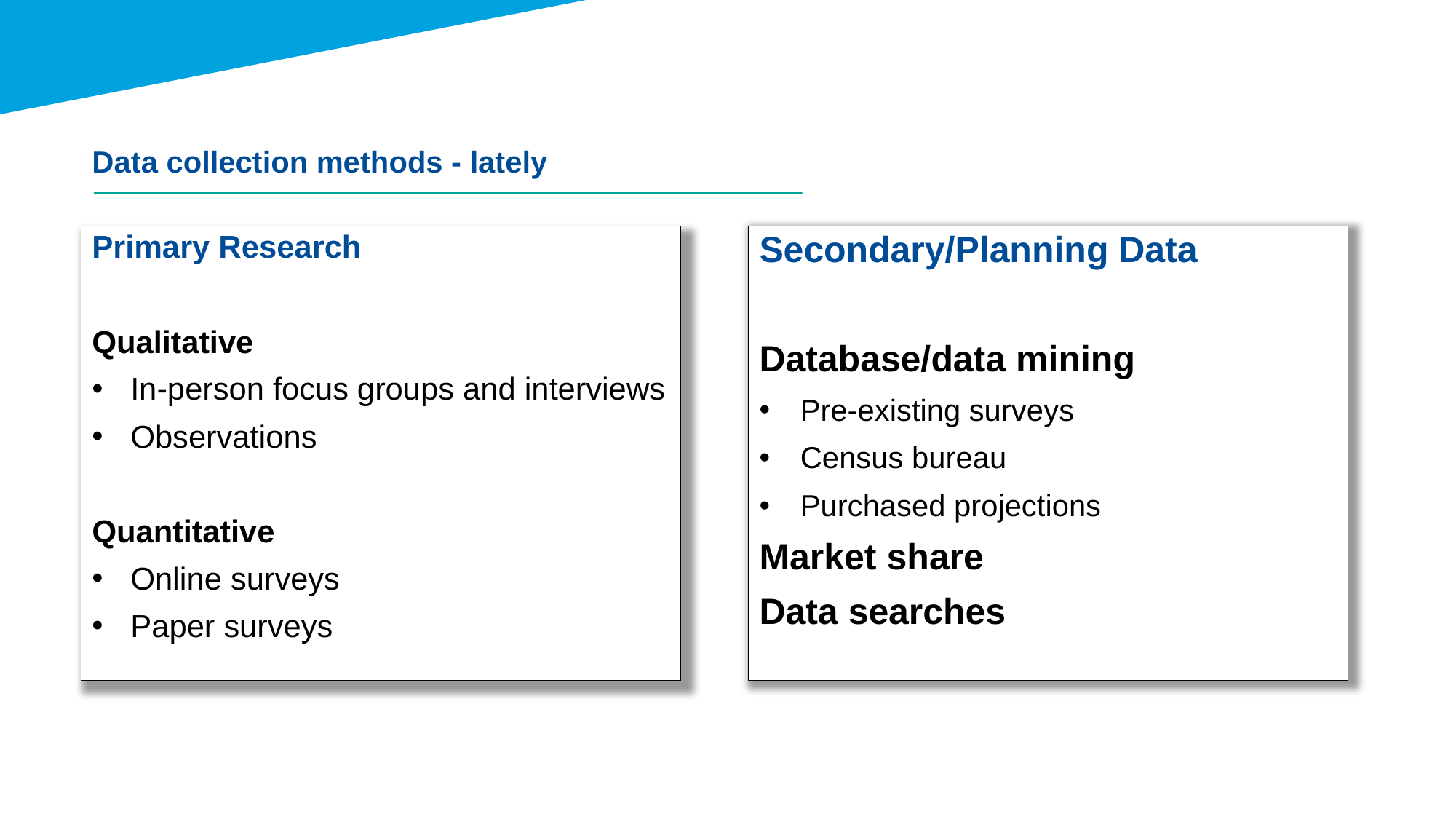

Data collection methods - lately
Secondary/Planning Data

Database/data mining
Pre-existing surveys
Census bureau
Purchased projections
Market share
Data searches

Primary Research

Qualitative
In-person focus groups and interviews
Observations

Quantitative
Online surveys
Paper surveys